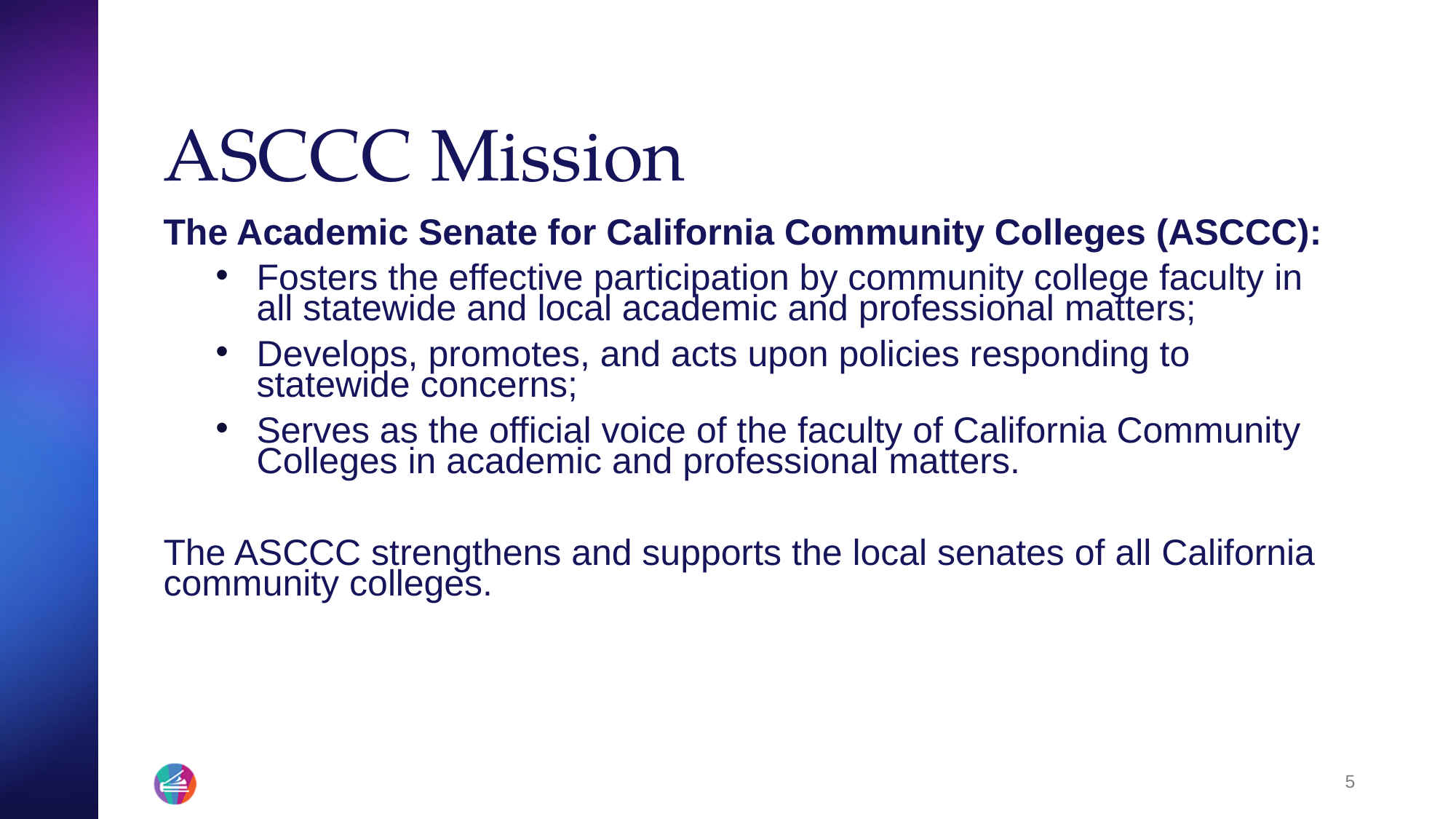

# ASCCC Mission
The Academic Senate for California Community Colleges (ASCCC):
Fosters the effective participation by community college faculty in all statewide and local academic and professional matters;
Develops, promotes, and acts upon policies responding to statewide concerns;
Serves as the official voice of the faculty of California Community Colleges in academic and professional matters.

The ASCCC strengthens and supports the local senates of all California community colleges.
5